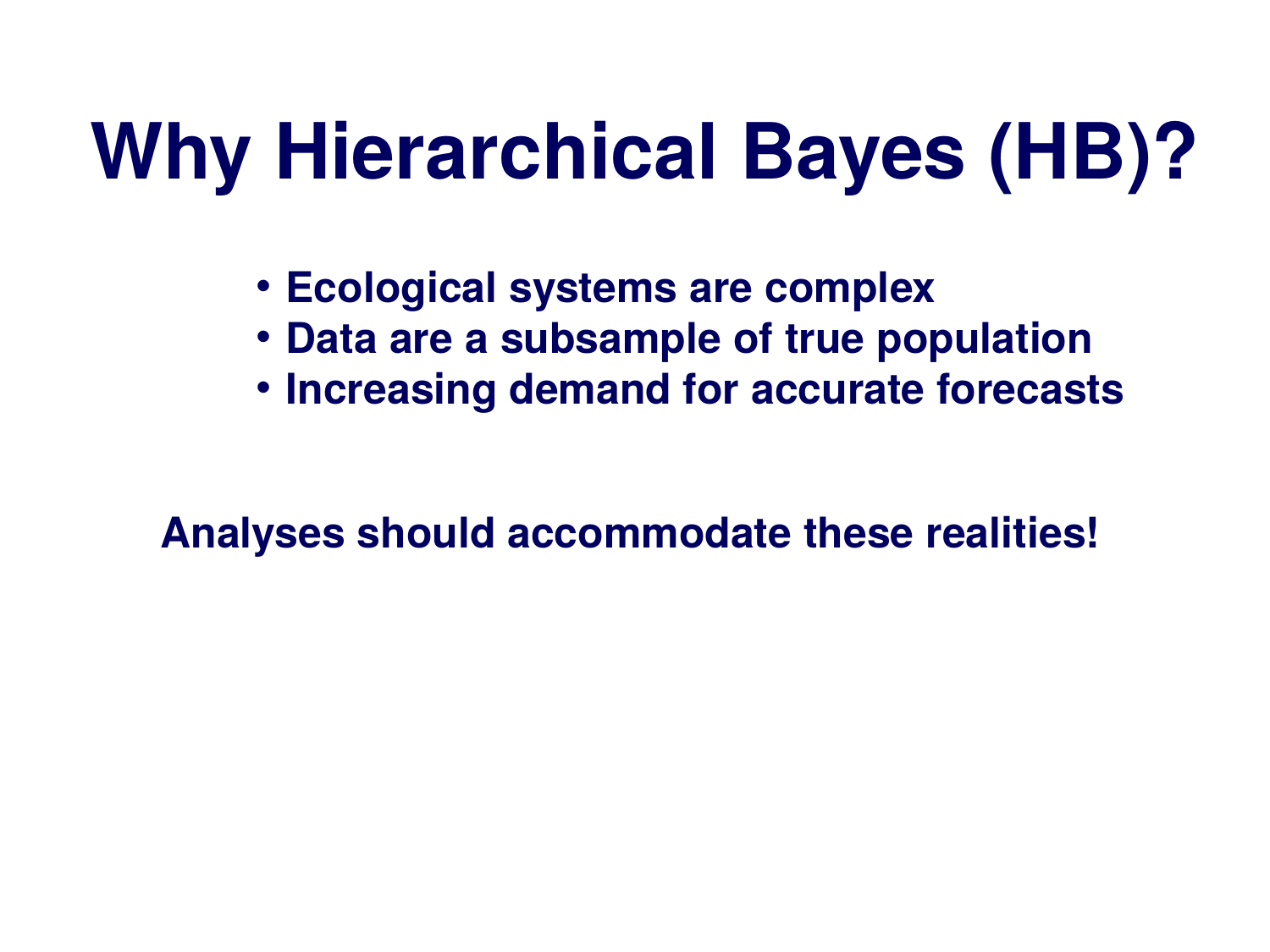

Why Hierarchical Bayes (HB)?
Ecological systems are complex
Data are a subsample of true population
Increasing demand for accurate forecasts

Analyses should accommodate these realities!